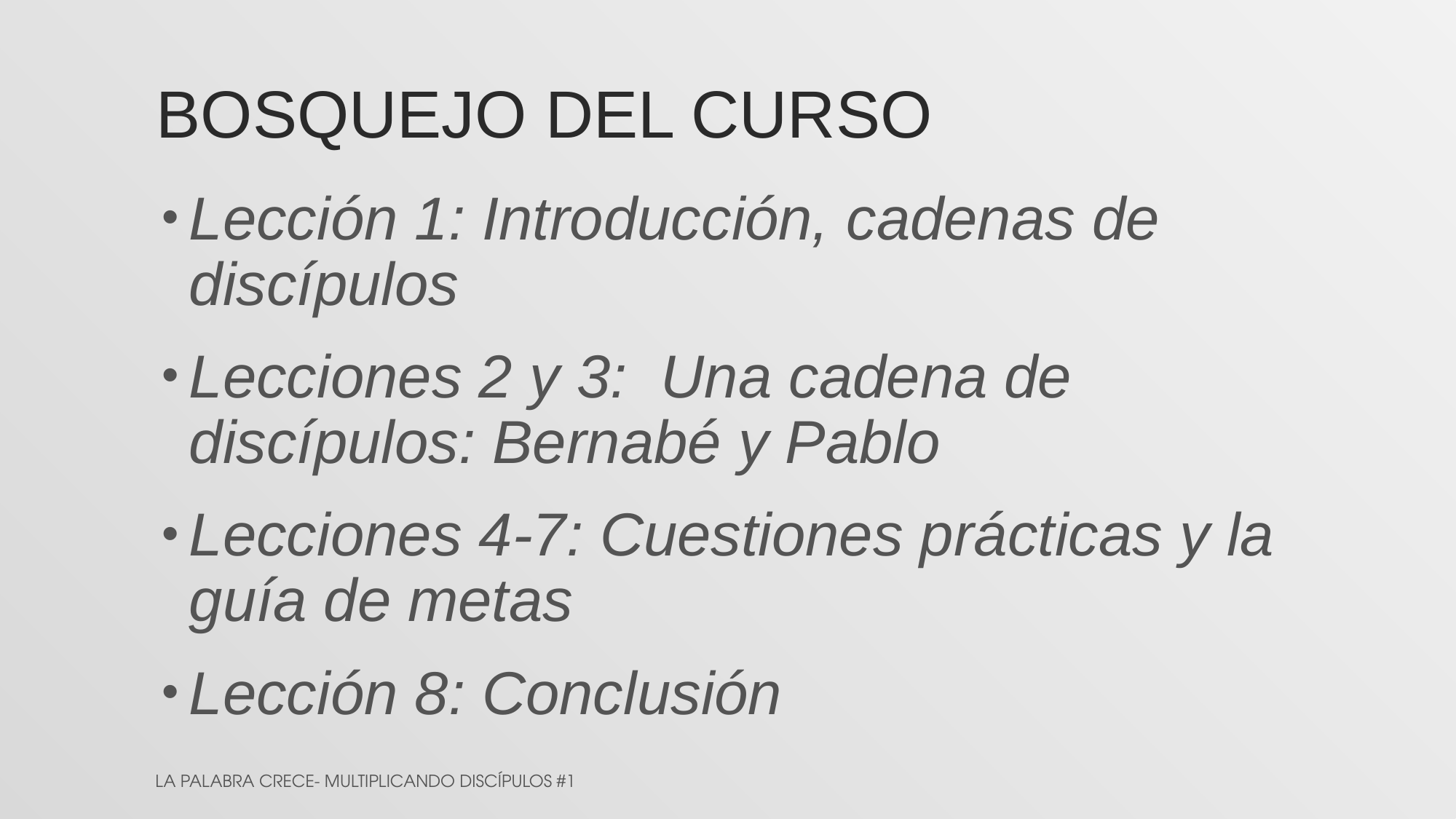

# bosquejo del curso
Lección 1: Introducción, cadenas de discípulos
Lecciones 2 y 3:  Una cadena de discípulos: Bernabé y Pablo
Lecciones 4-7: Cuestiones prácticas y la guía de metas
Lección 8: Conclusión
La Palabra Crece- Multiplicando Discípulos #1